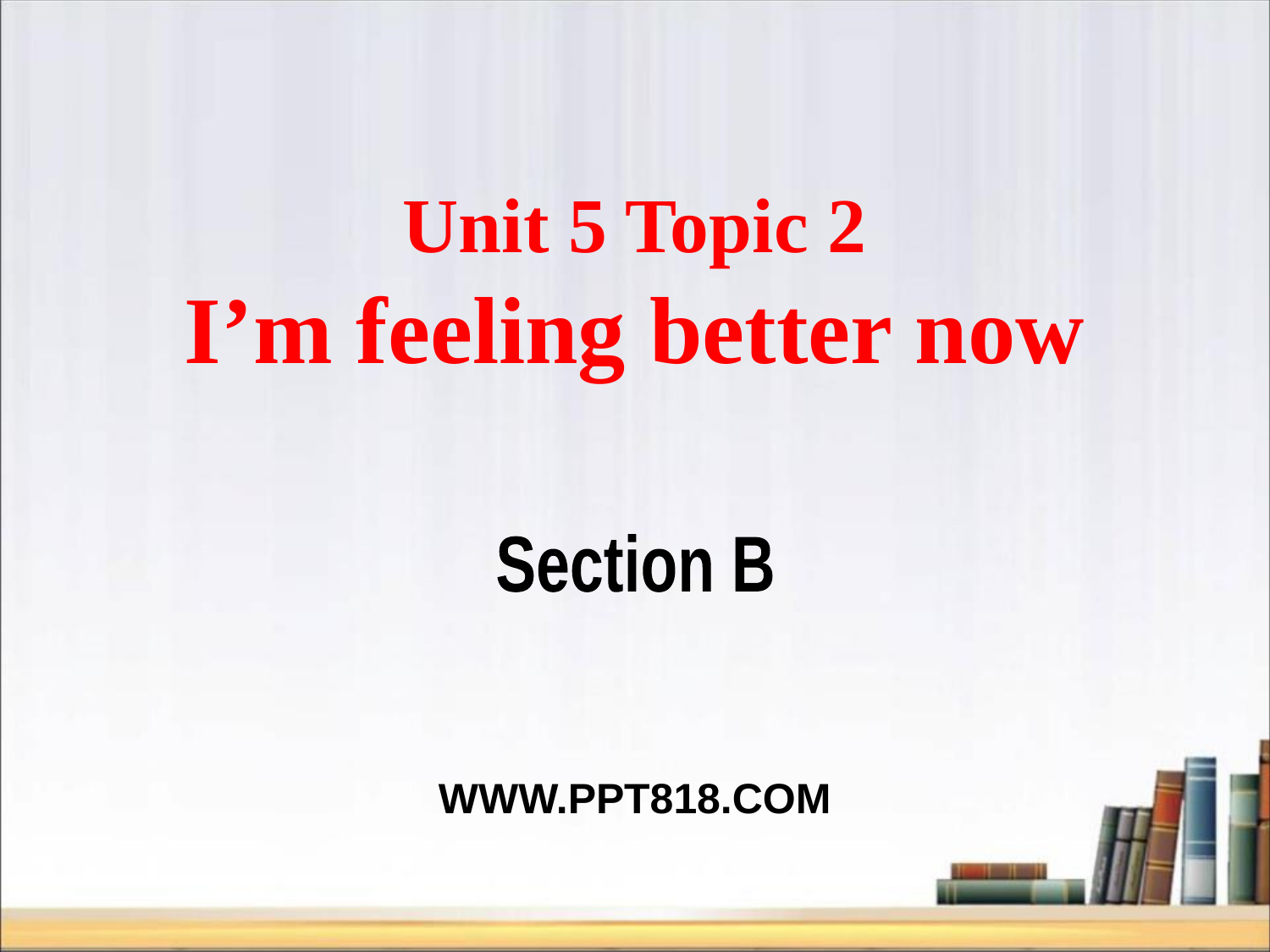

Unit 5 Topic 2
I’m feeling better now
Section B
WWW.PPT818.COM